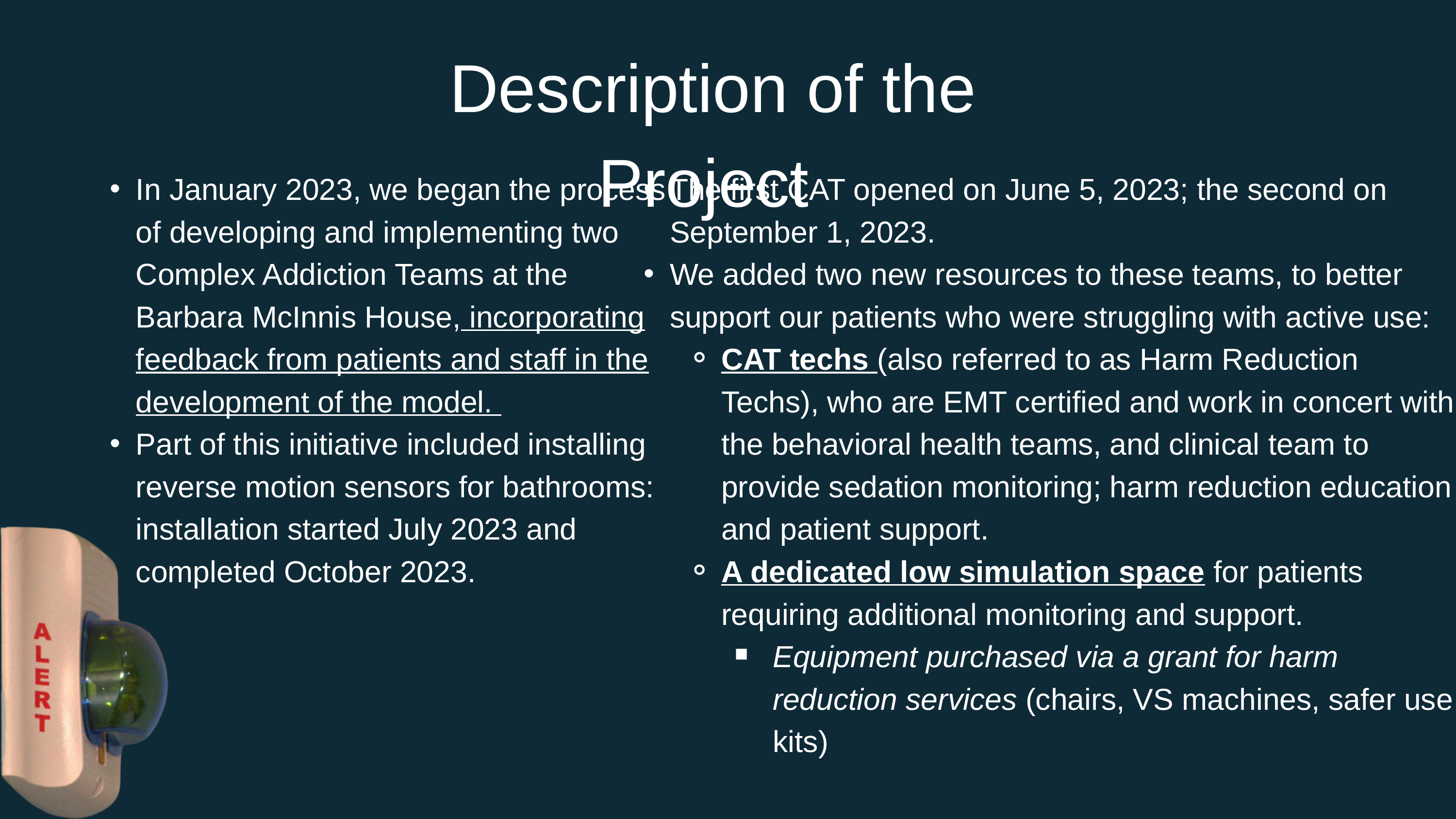

Description of the Project
In January 2023, we began the process of developing and implementing two Complex Addiction Teams at the Barbara McInnis House, incorporating feedback from patients and staff in the development of the model.
Part of this initiative included installing reverse motion sensors for bathrooms: installation started July 2023 and completed October 2023.

The first CAT opened on June 5, 2023; the second on September 1, 2023.
We added two new resources to these teams, to better support our patients who were struggling with active use:
CAT techs (also referred to as Harm Reduction Techs), who are EMT certified and work in concert with the behavioral health teams, and clinical team to provide sedation monitoring; harm reduction education and patient support.
A dedicated low simulation space for patients requiring additional monitoring and support.
Equipment purchased via a grant for harm reduction services (chairs, VS machines, safer use kits)